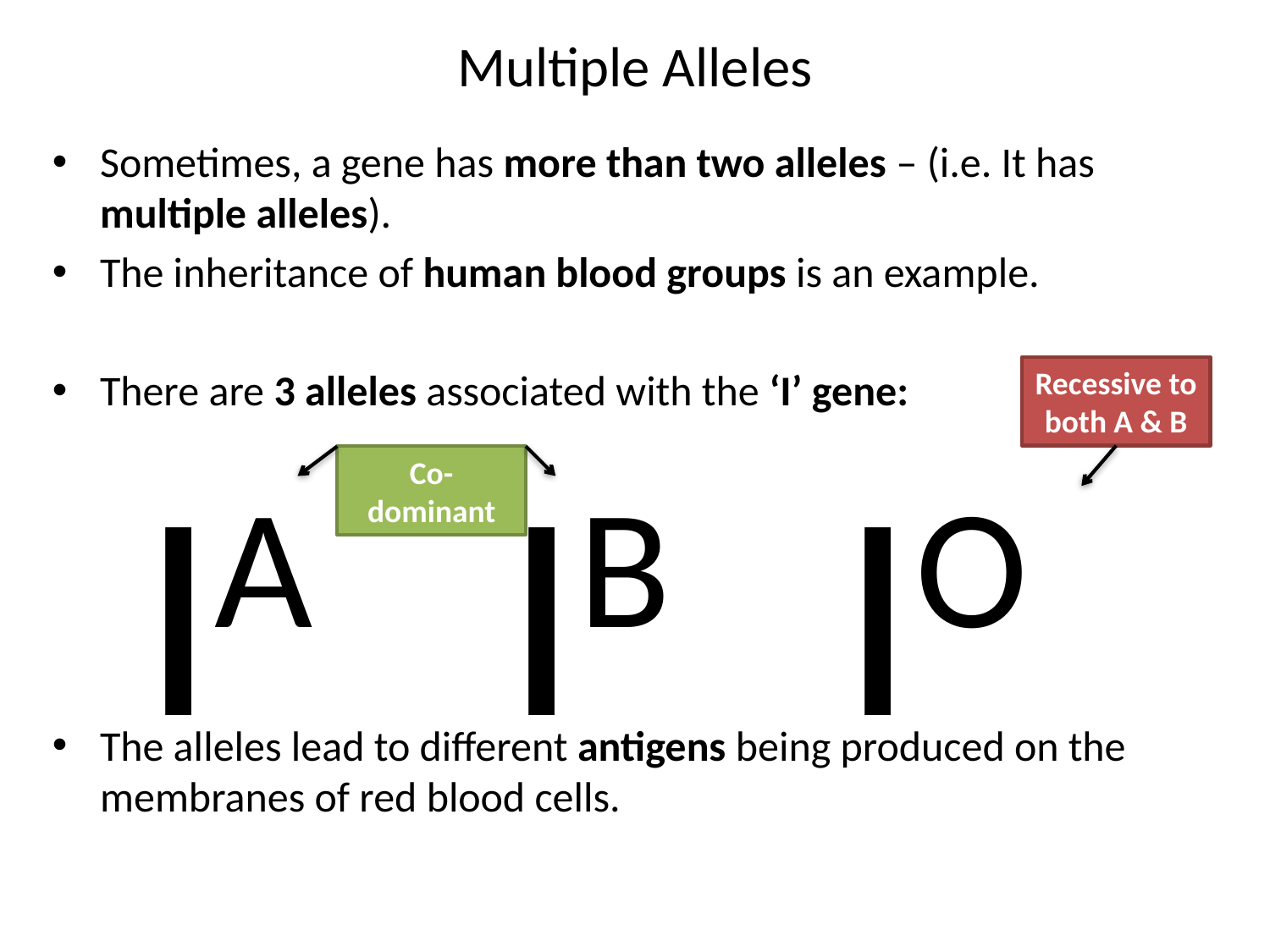

# Multiple Alleles
Sometimes, a gene has more than two alleles – (i.e. It has multiple alleles).
The inheritance of human blood groups is an example.

There are 3 alleles associated with the ‘I’ gene:

The alleles lead to different antigens being produced on the membranes of red blood cells.

Recessive to both A & B
IA     IB   IO

Co-dominant